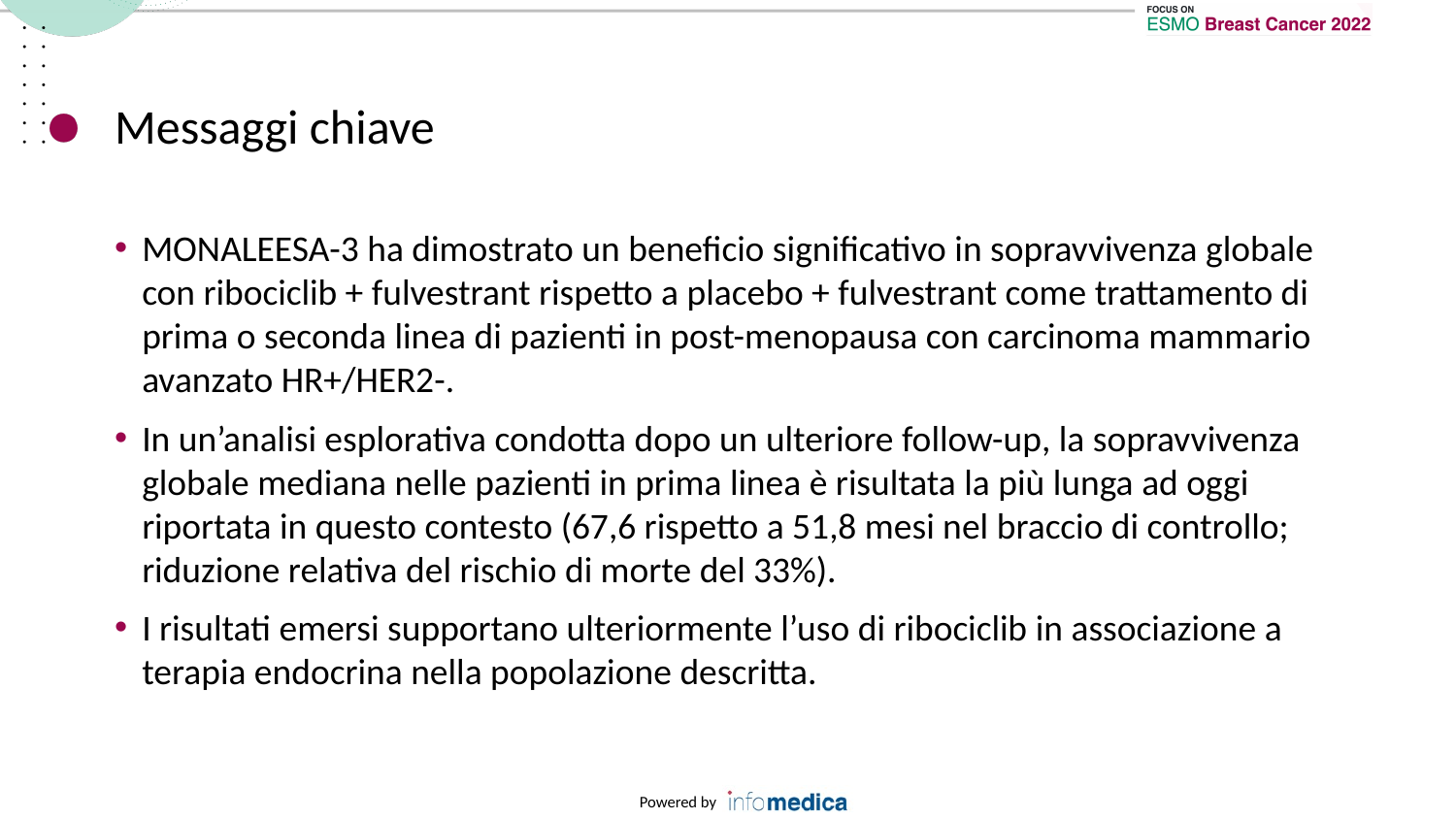

# Messaggi chiave
MONALEESA-3 ha dimostrato un beneficio significativo in sopravvivenza globale con ribociclib + fulvestrant rispetto a placebo + fulvestrant come trattamento di prima o seconda linea di pazienti in post-menopausa con carcinoma mammario avanzato HR+/HER2-.
In un’analisi esplorativa condotta dopo un ulteriore follow-up, la sopravvivenza globale mediana nelle pazienti in prima linea è risultata la più lunga ad oggi riportata in questo contesto (67,6 rispetto a 51,8 mesi nel braccio di controllo; riduzione relativa del rischio di morte del 33%).
I risultati emersi supportano ulteriormente l’uso di ribociclib in associazione a terapia endocrina nella popolazione descritta.